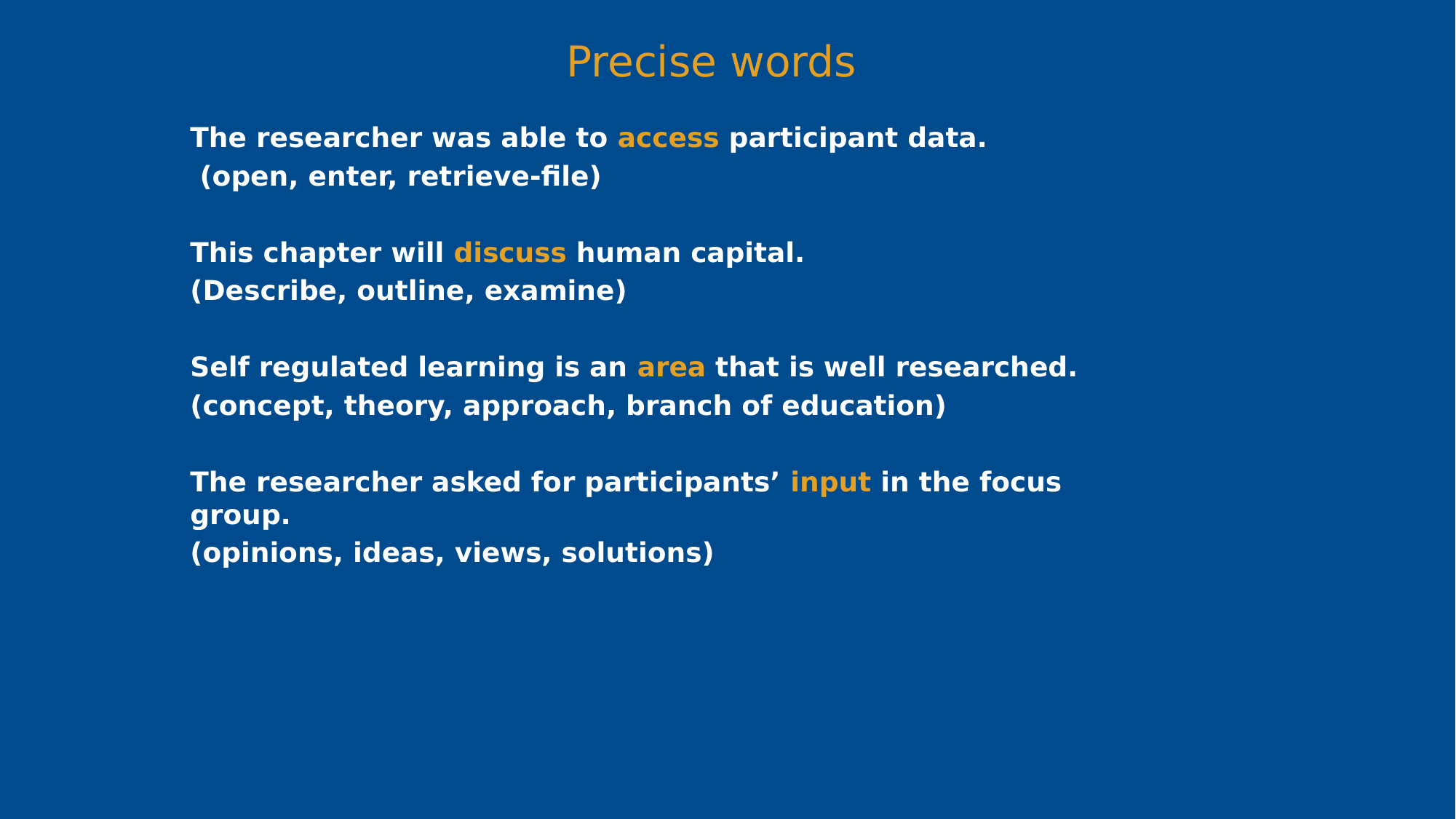

# Precise words

The researcher was able to access participant data.
 (open, enter, retrieve-file)

This chapter will discuss human capital.
(Describe, outline, examine)

Self regulated learning is an area that is well researched.
(concept, theory, approach, branch of education)

The researcher asked for participants’ input in the focus group.
(opinions, ideas, views, solutions)